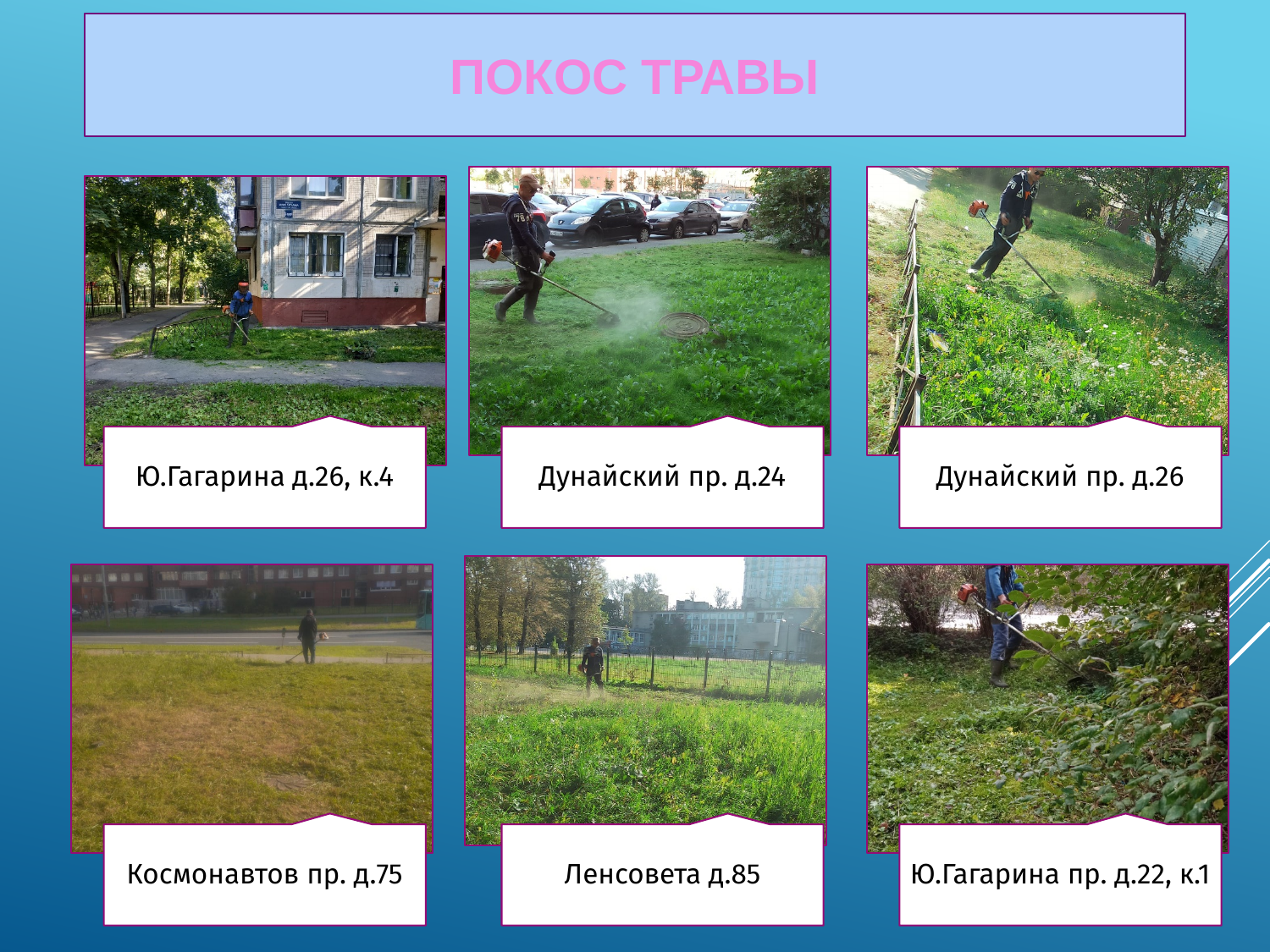

# Покос травы
Ю.Гагарина д.26, к.4
Дунайский пр. д.24
Дунайский пр. д.26
Космонавтов пр. д.75
Ленсовета д.85
Ю.Гагарина пр. д.22, к.1